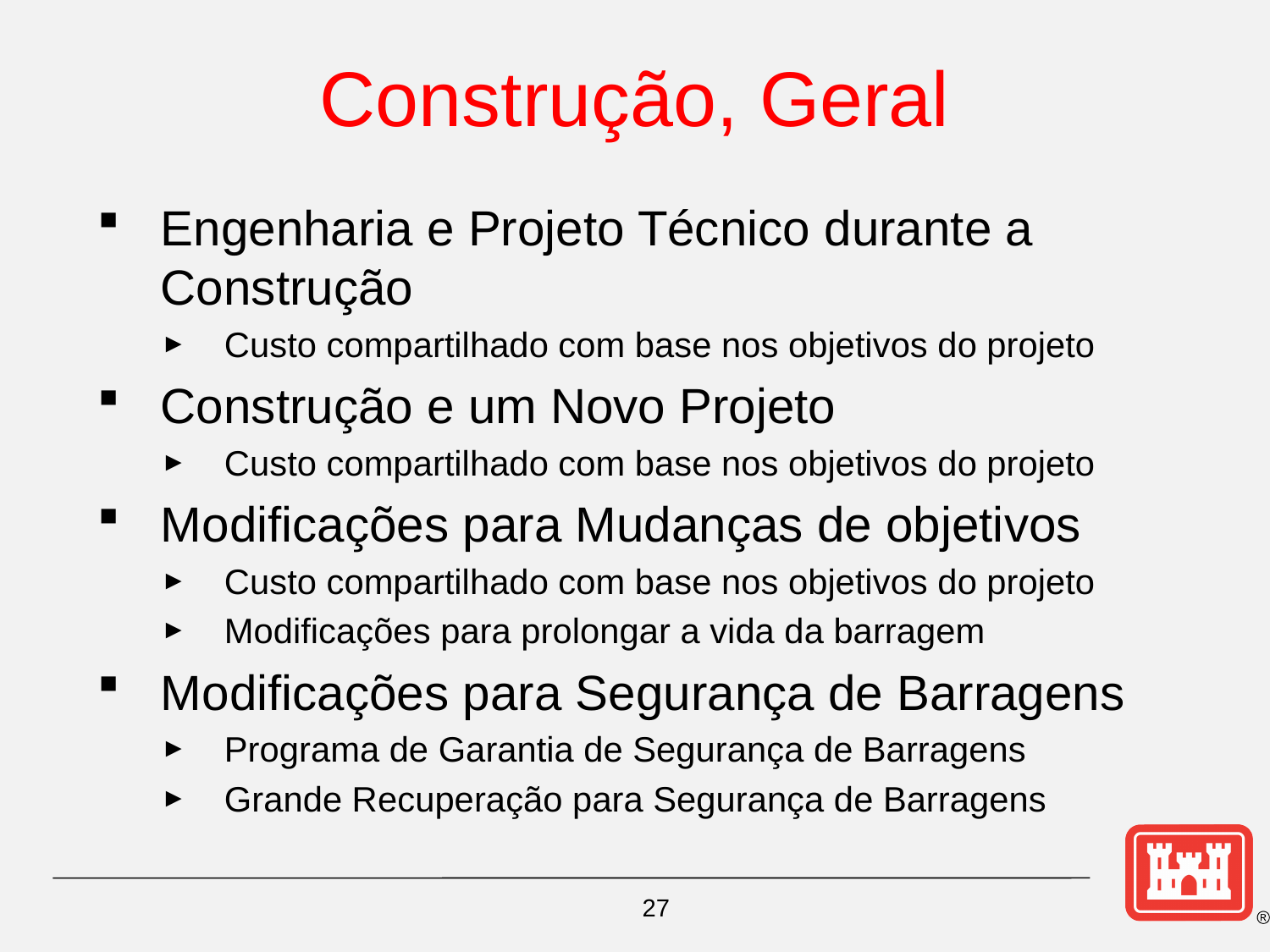

# Construção, Geral
Engenharia e Projeto Técnico durante a Construção
Custo compartilhado com base nos objetivos do projeto
Construção e um Novo Projeto
Custo compartilhado com base nos objetivos do projeto
Modificações para Mudanças de objetivos
Custo compartilhado com base nos objetivos do projeto
Modificações para prolongar a vida da barragem
Modificações para Segurança de Barragens
Programa de Garantia de Segurança de Barragens
Grande Recuperação para Segurança de Barragens

27